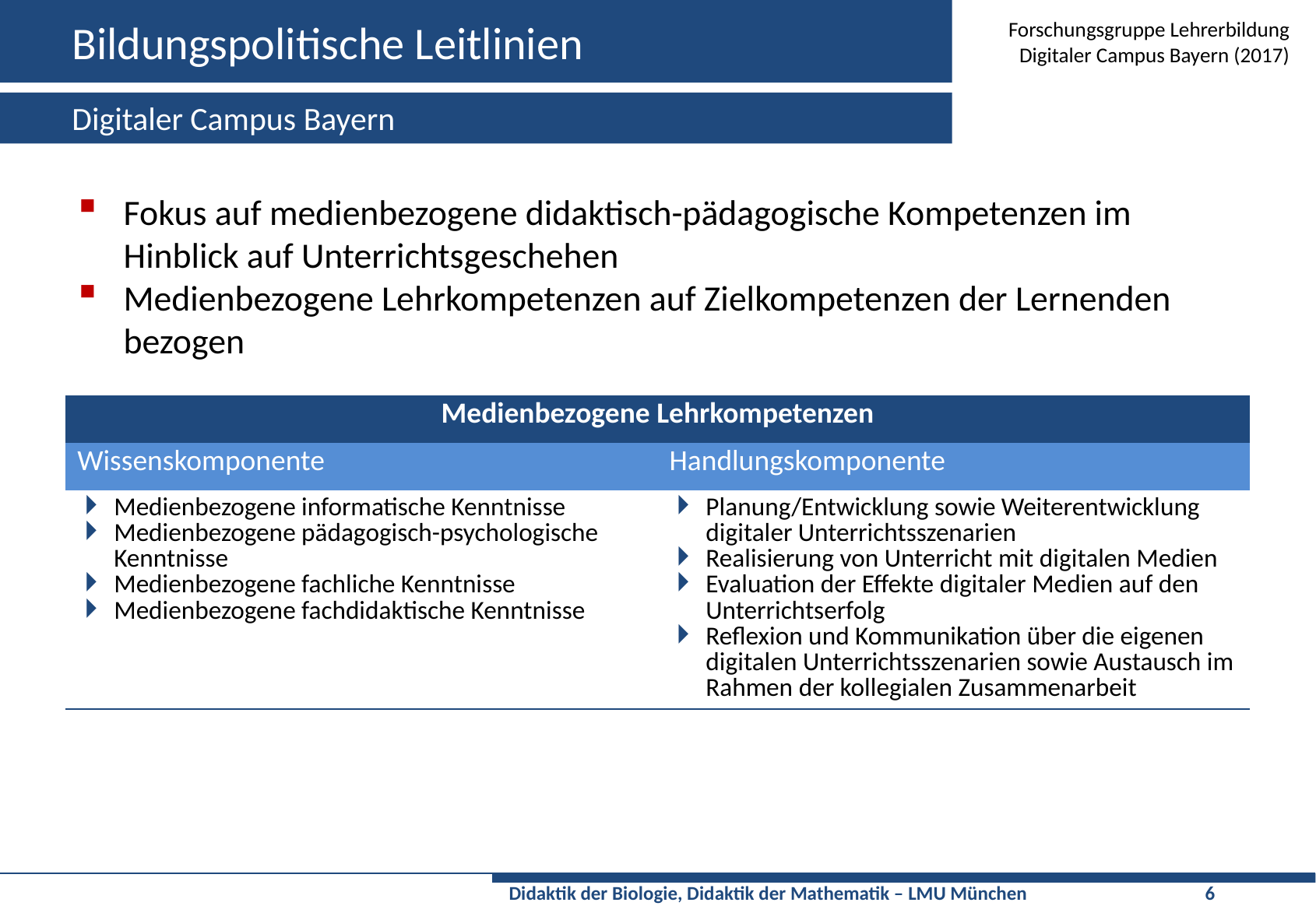

# Bildungspolitische Leitlinien
Forschungsgruppe Lehrerbildung Digitaler Campus Bayern (2017)
Digitaler Campus Bayern

Fokus auf medienbezogene didaktisch-pädagogische Kompetenzen im Hinblick auf Unterrichtsgeschehen
Medienbezogene Lehrkompetenzen auf Zielkompetenzen der Lernenden bezogen
| Medienbezogene Lehrkompetenzen |  |
| --- | --- |
| Wissenskomponente | Handlungskomponente |
| Medienbezogene informatische Kenntnisse Medienbezogene pädagogisch-psychologische Kenntnisse Medienbezogene fachliche Kenntnisse Medienbezogene fachdidaktische Kenntnisse | Planung/Entwicklung sowie Weiterentwicklung digitaler Unterrichtsszenarien Realisierung von Unterricht mit digitalen Medien Evaluation der Effekte digitaler Medien auf den Unterrichtserfolg Reflexion und Kommunikation über die eigenen digitalen Unterrichtsszenarien sowie Austausch im Rahmen der kollegialen Zusammenarbeit |